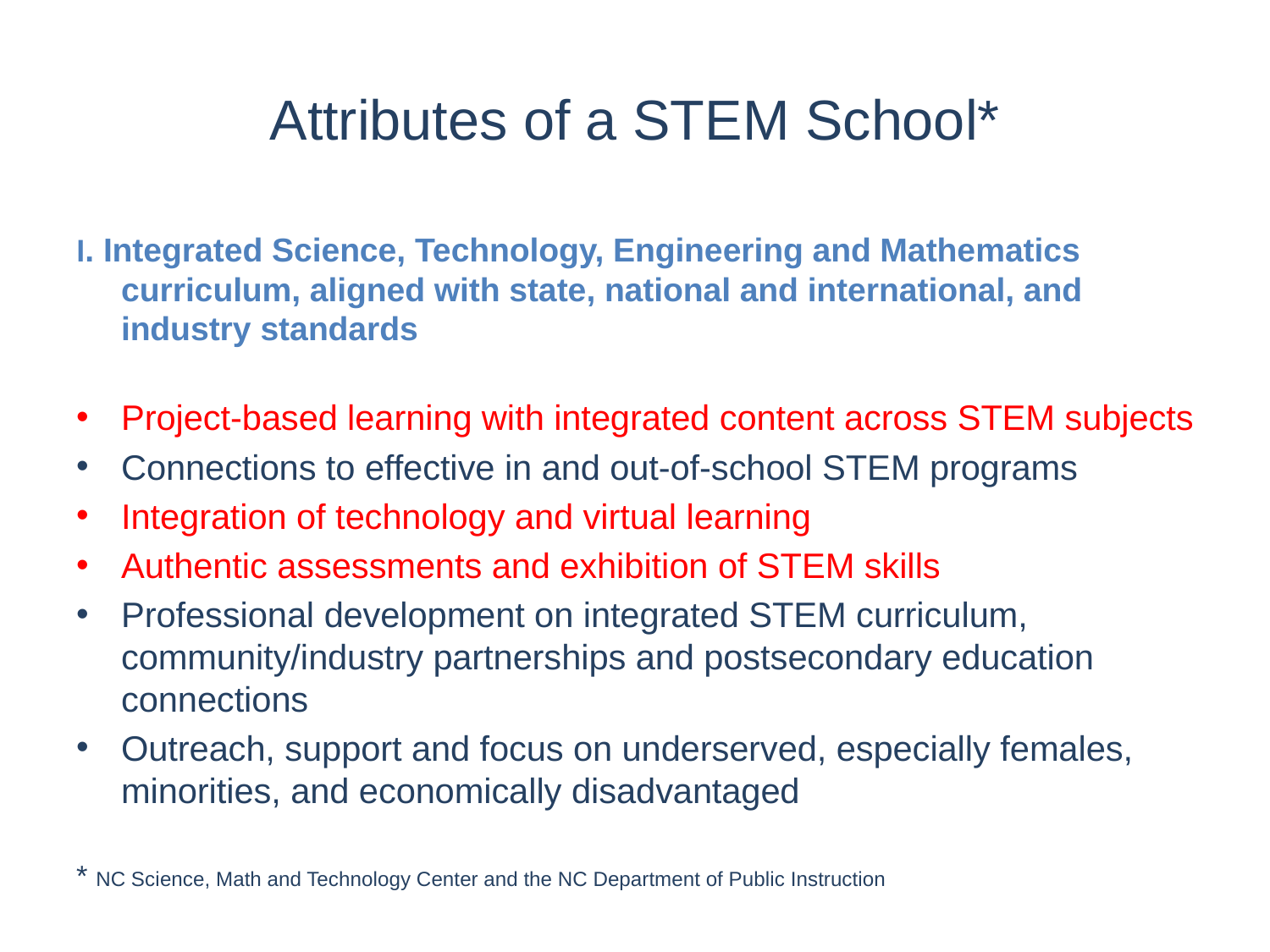

# Attributes of a STEM School*
I. Integrated Science, Technology, Engineering and Mathematics curriculum, aligned with state, national and international, and industry standards

Project-based learning with integrated content across STEM subjects
Connections to effective in and out-of-school STEM programs
Integration of technology and virtual learning
Authentic assessments and exhibition of STEM skills
Professional development on integrated STEM curriculum, community/industry partnerships and postsecondary education connections
Outreach, support and focus on underserved, especially females, minorities, and economically disadvantaged

* NC Science, Math and Technology Center and the NC Department of Public Instruction